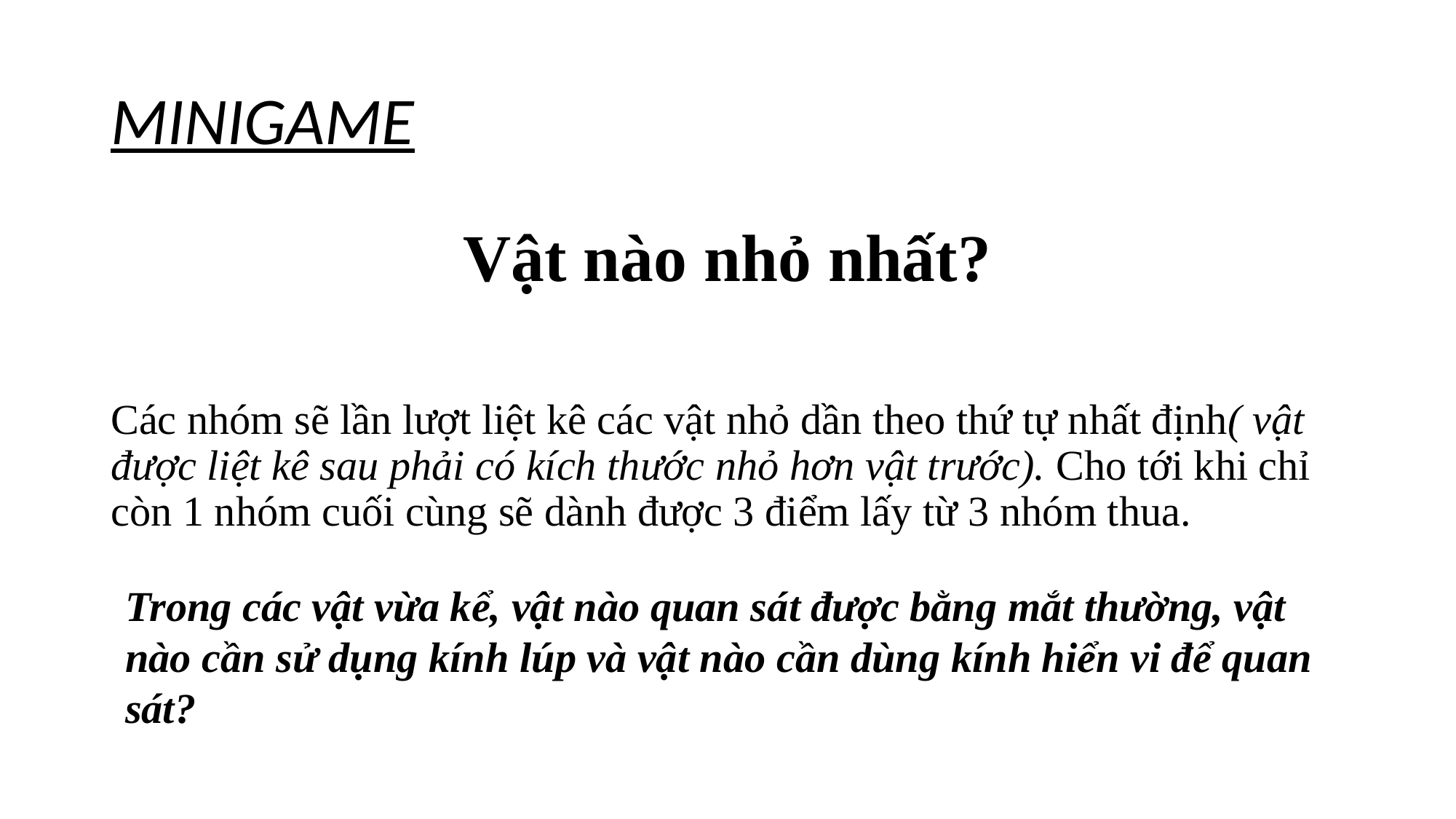

# MINIGAME
Vật nào nhỏ nhất?

Các nhóm sẽ lần lượt liệt kê các vật nhỏ dần theo thứ tự nhất định( vật được liệt kê sau phải có kích thước nhỏ hơn vật trước). Cho tới khi chỉ còn 1 nhóm cuối cùng sẽ dành được 3 điểm lấy từ 3 nhóm thua.

Trong các vật vừa kể, vật nào quan sát được bằng mắt thường, vật nào cần sử dụng kính lúp và vật nào cần dùng kính hiển vi để quan sát?